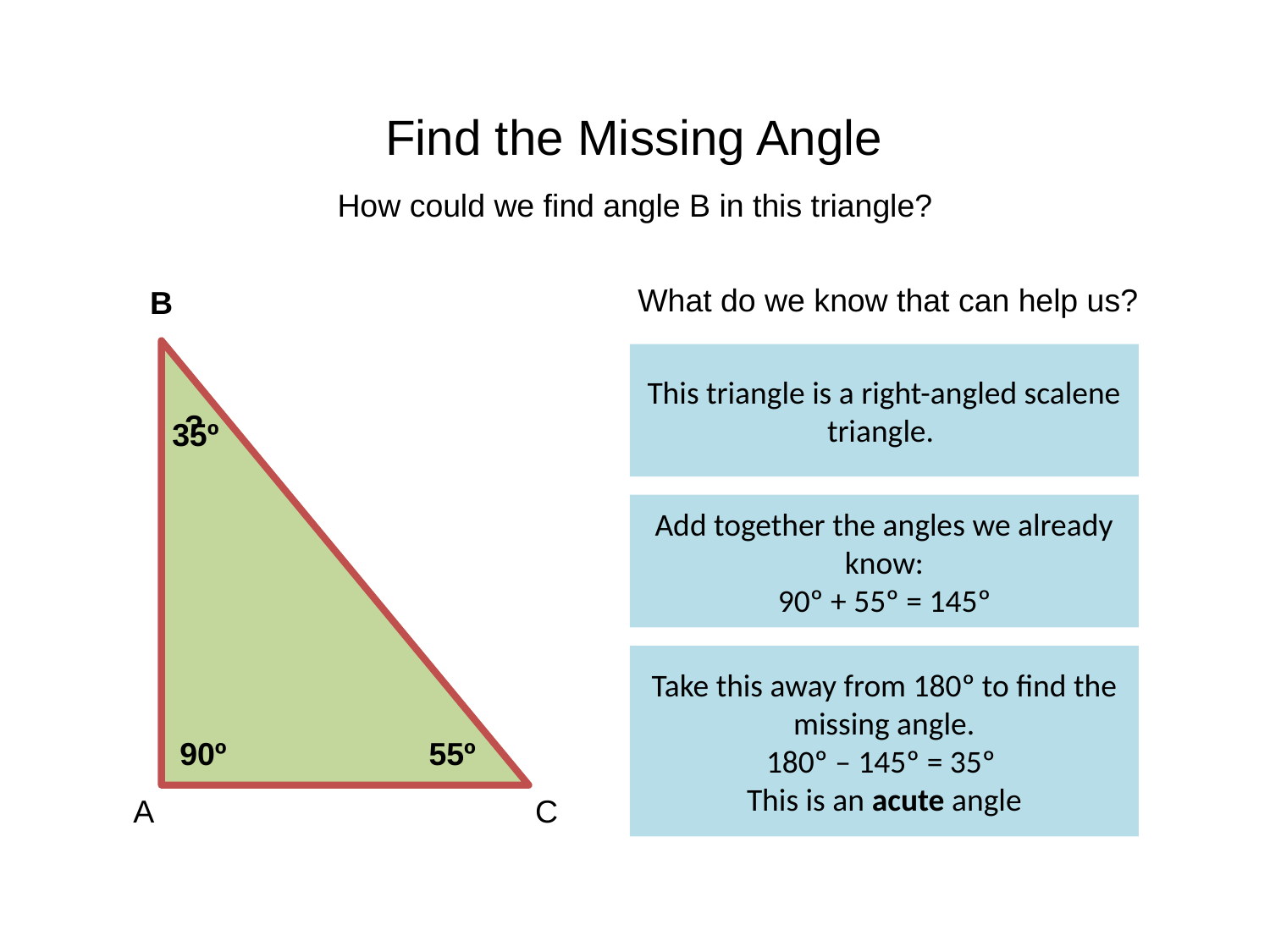

# Find the Missing Angle
How could we find angle B in this triangle?
What do we know that can help us?
B

This triangle is a right-angled scalene triangle.
?
35º
Add together the angles we already know:
90º + 55º = 145º
Take this away from 180º to find the missing angle.
180º – 145º = 35º
This is an acute angle
90º
55º
A
C